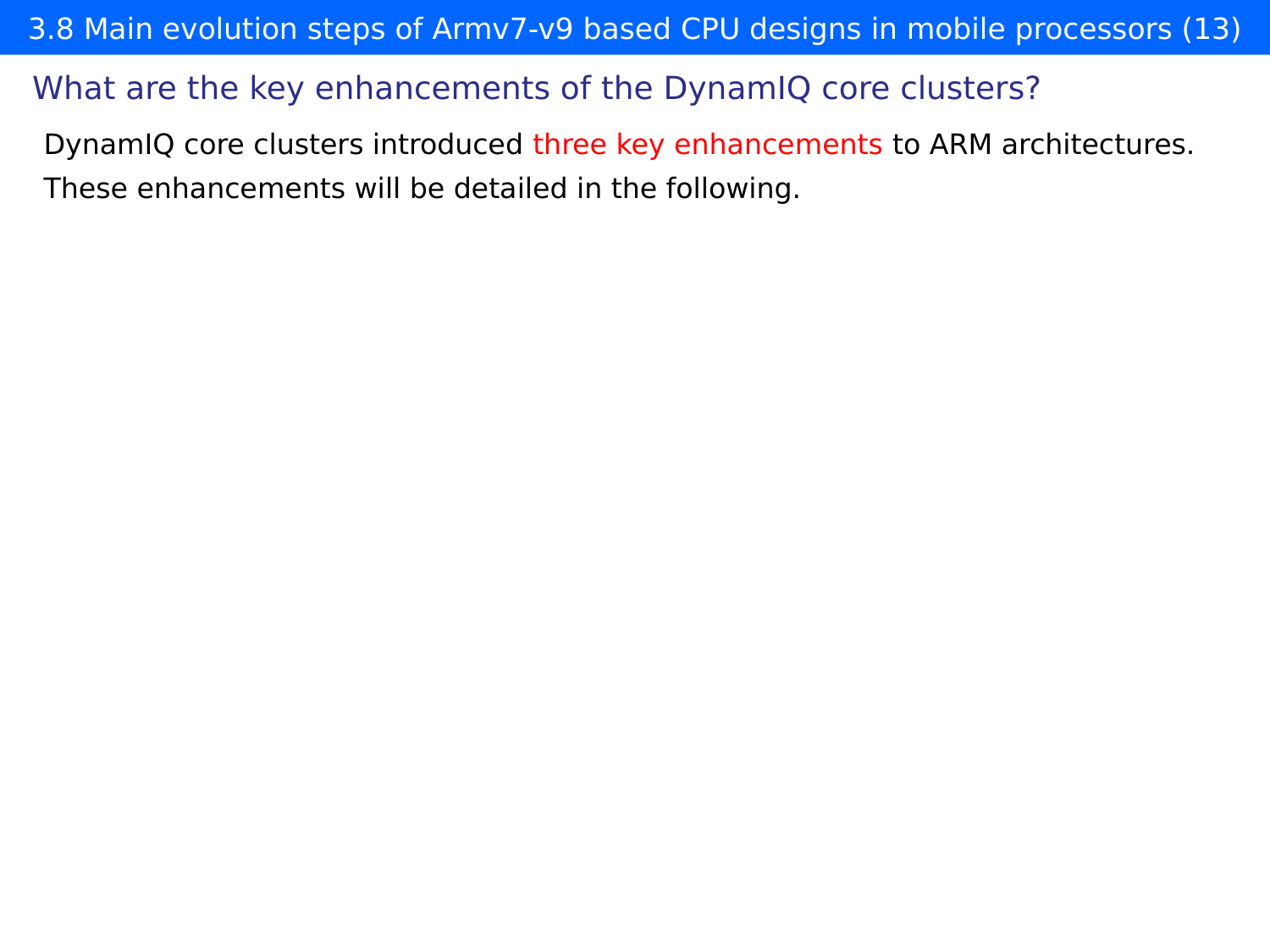

# 3.8 Main evolution steps of Armv7-v9 based CPU designs in mobile processors (13)
What are the key enhancements of the DynamIQ core clusters?
DynamIQ core clusters introduced three key enhancements to ARM architectures.
These enhancements will be detailed in the following.